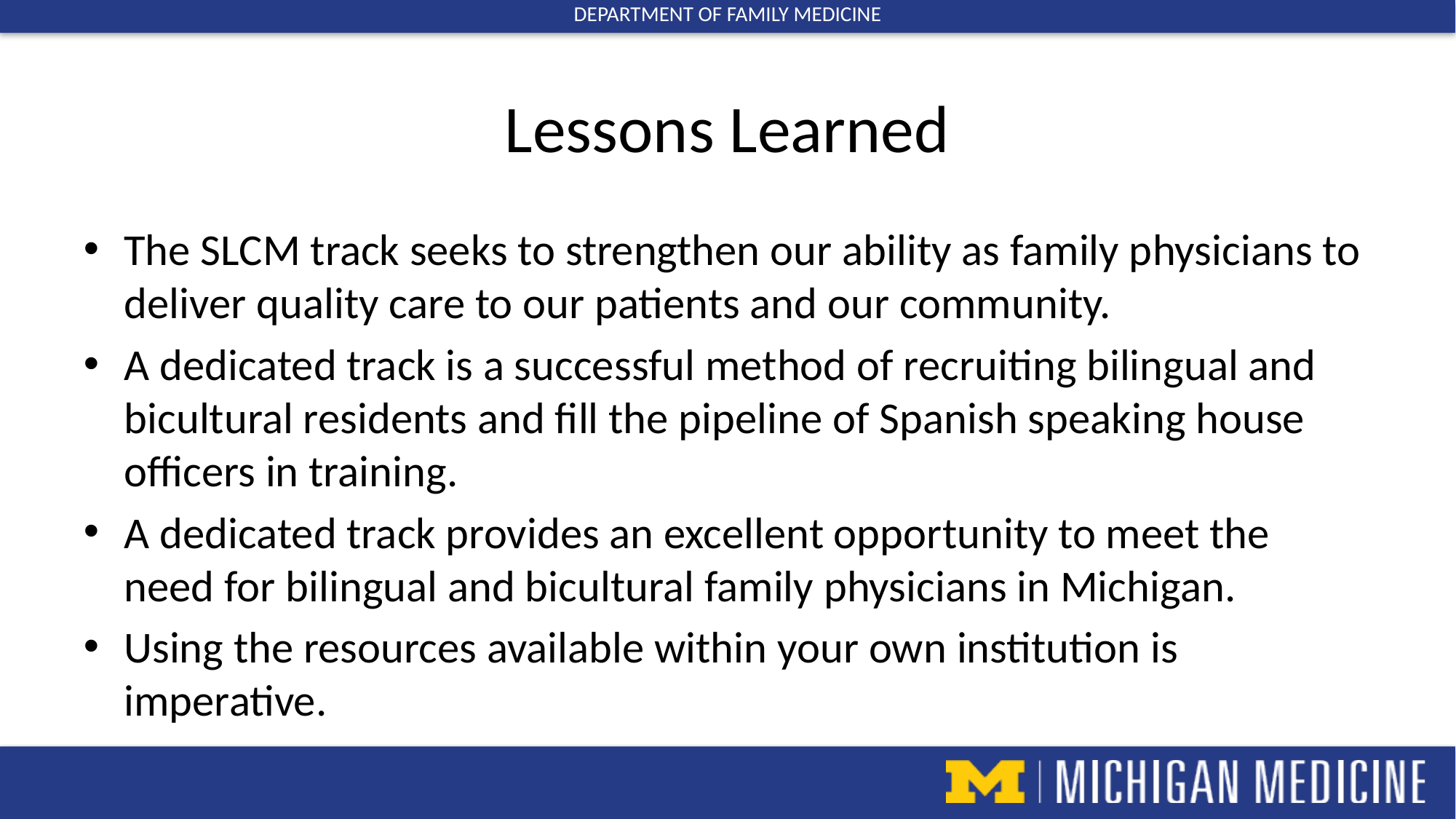

# Lessons Learned
The SLCM track seeks to strengthen our ability as family physicians to deliver quality care to our patients and our community.
A dedicated track is a successful method of recruiting bilingual and bicultural residents and fill the pipeline of Spanish speaking house officers in training.
A dedicated track provides an excellent opportunity to meet the need for bilingual and bicultural family physicians in Michigan.
Using the resources available within your own institution is imperative.